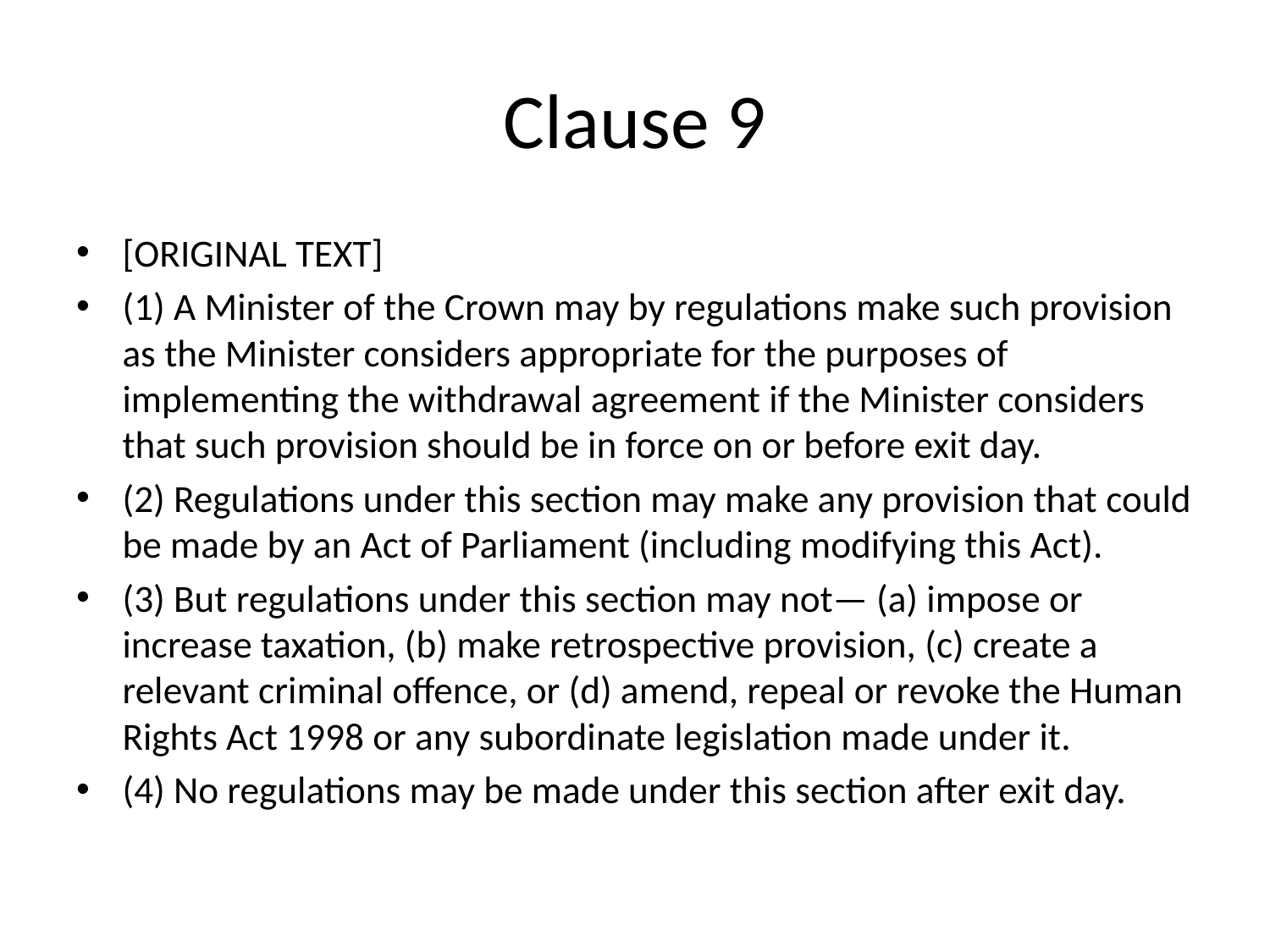

# Clause 9
[ORIGINAL TEXT]
(1) A Minister of the Crown may by regulations make such provision as the Minister considers appropriate for the purposes of implementing the withdrawal agreement if the Minister considers that such provision should be in force on or before exit day.
(2) Regulations under this section may make any provision that could be made by an Act of Parliament (including modifying this Act).
(3) But regulations under this section may not— (a) impose or increase taxation, (b) make retrospective provision, (c) create a relevant criminal offence, or (d) amend, repeal or revoke the Human Rights Act 1998 or any subordinate legislation made under it.
(4) No regulations may be made under this section after exit day.